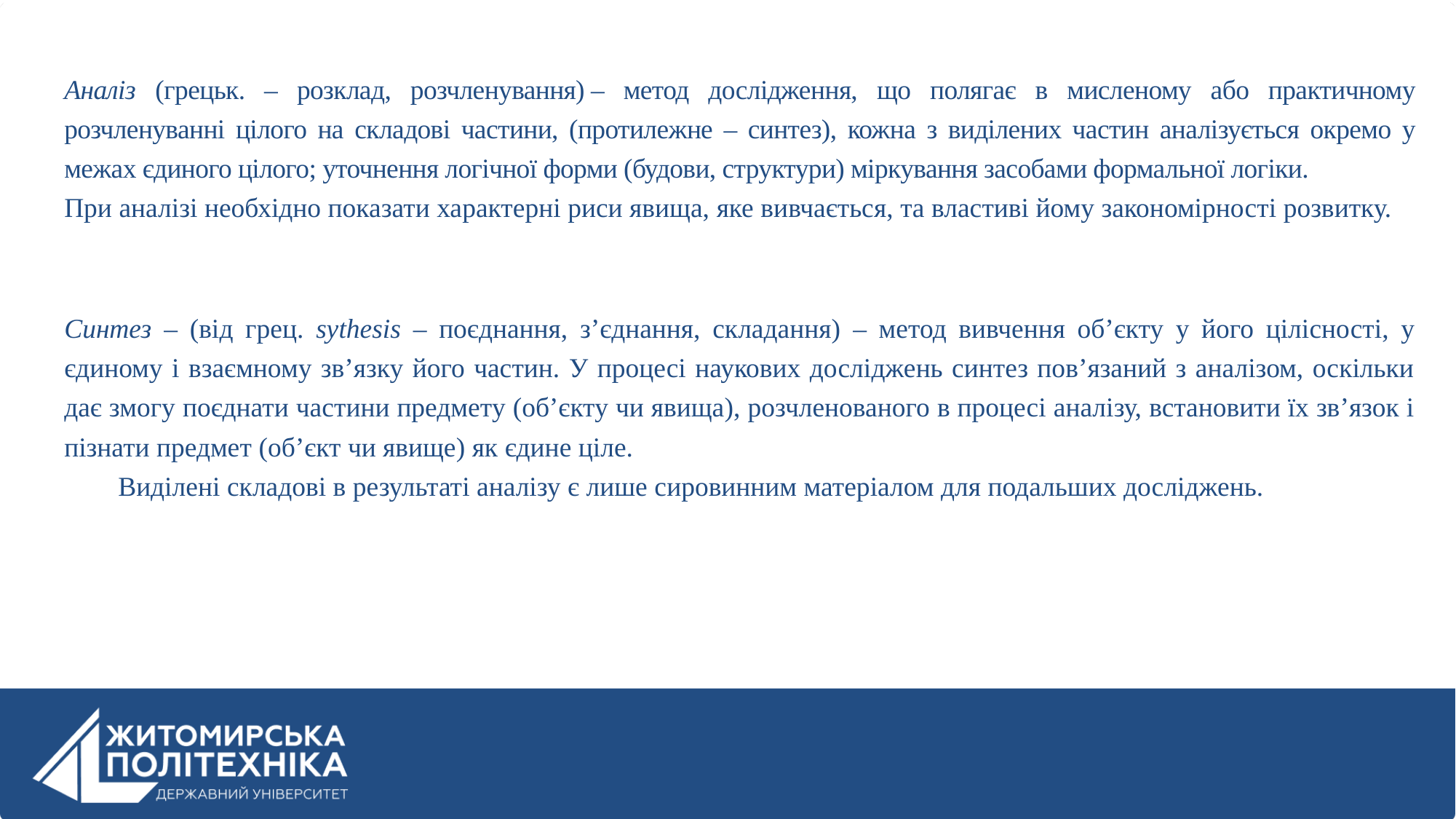

Аналіз (грецьк. – розклад, розчленування) – метод дослідження, що полягає в мисленому або практичному розчленуванні цілого на складові частини, (протилежне – синтез), кожна з виділених частин аналізується окремо у межах єдиного цілого; уточнення логічної форми (будови, структури) міркування засобами формальної логіки.
При аналізі необхідно показати характерні риси явища, яке вивчається, та властиві йому закономірності розвитку.
Синтез – (від грец. sythesis – поєднання, з’єднання, складання) – метод вивчення об’єкту у його цілісності, у єдиному і взаємному зв’язку його частин. У процесі наукових досліджень синтез пов’язаний з аналізом, оскільки дає змогу поєднати частини предмету (об’єкту чи явища), розчленованого в процесі аналізу, встановити їх зв’язок і пізнати предмет (об’єкт чи явище) як єдине ціле.
Виділені складові в результаті аналізу є лише сировинним матеріалом для подальших досліджень.